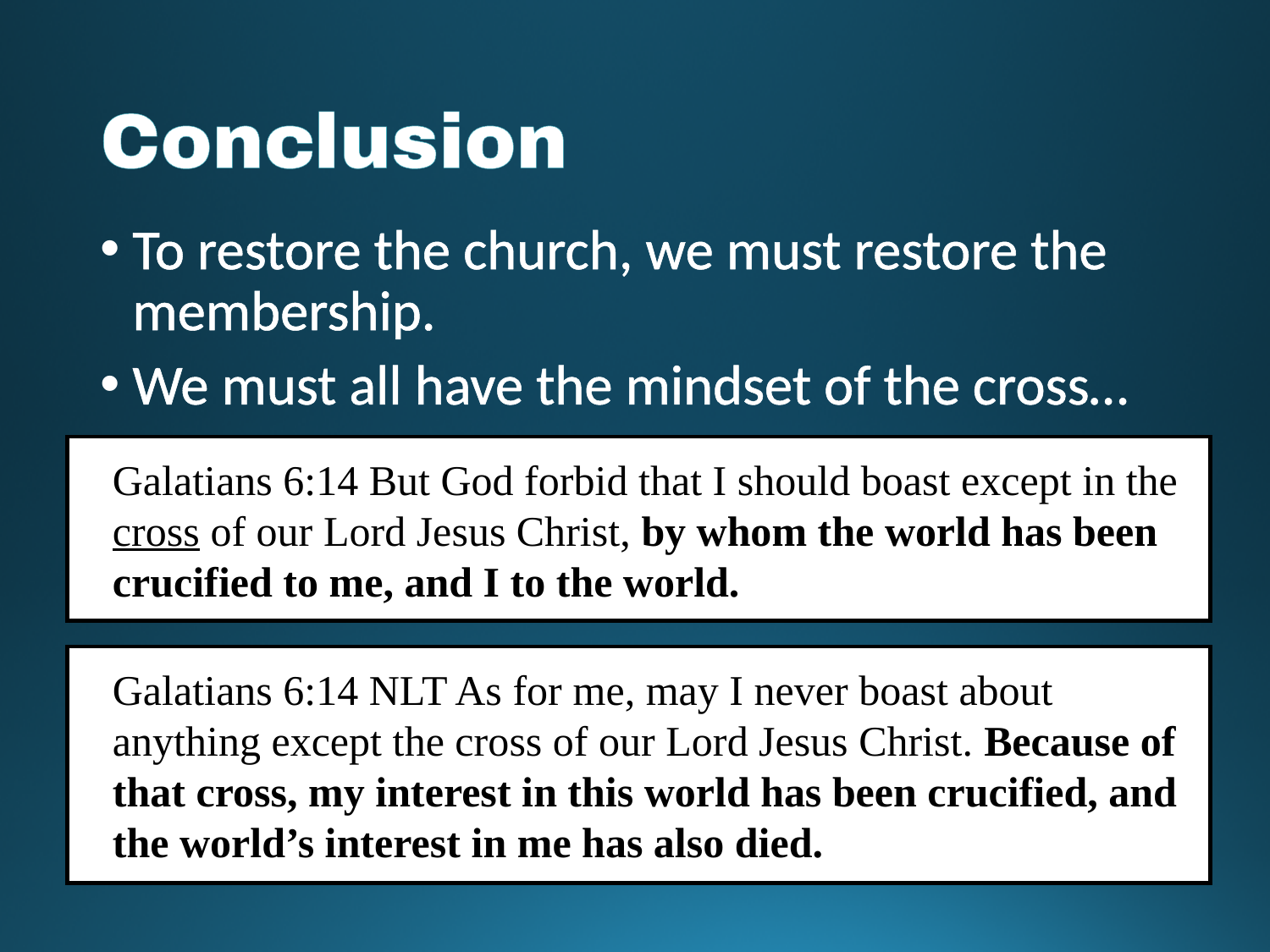

# Conclusion
To restore the church, we must restore the membership.
We must all have the mindset of the cross…

Galatians 6:14 But God forbid that I should boast except in the cross of our Lord Jesus Christ, by whom the world has been crucified to me, and I to the world.
Galatians 6:14 NLT As for me, may I never boast about anything except the cross of our Lord Jesus Christ. Because of that cross, my interest in this world has been crucified, and the world’s interest in me has also died.